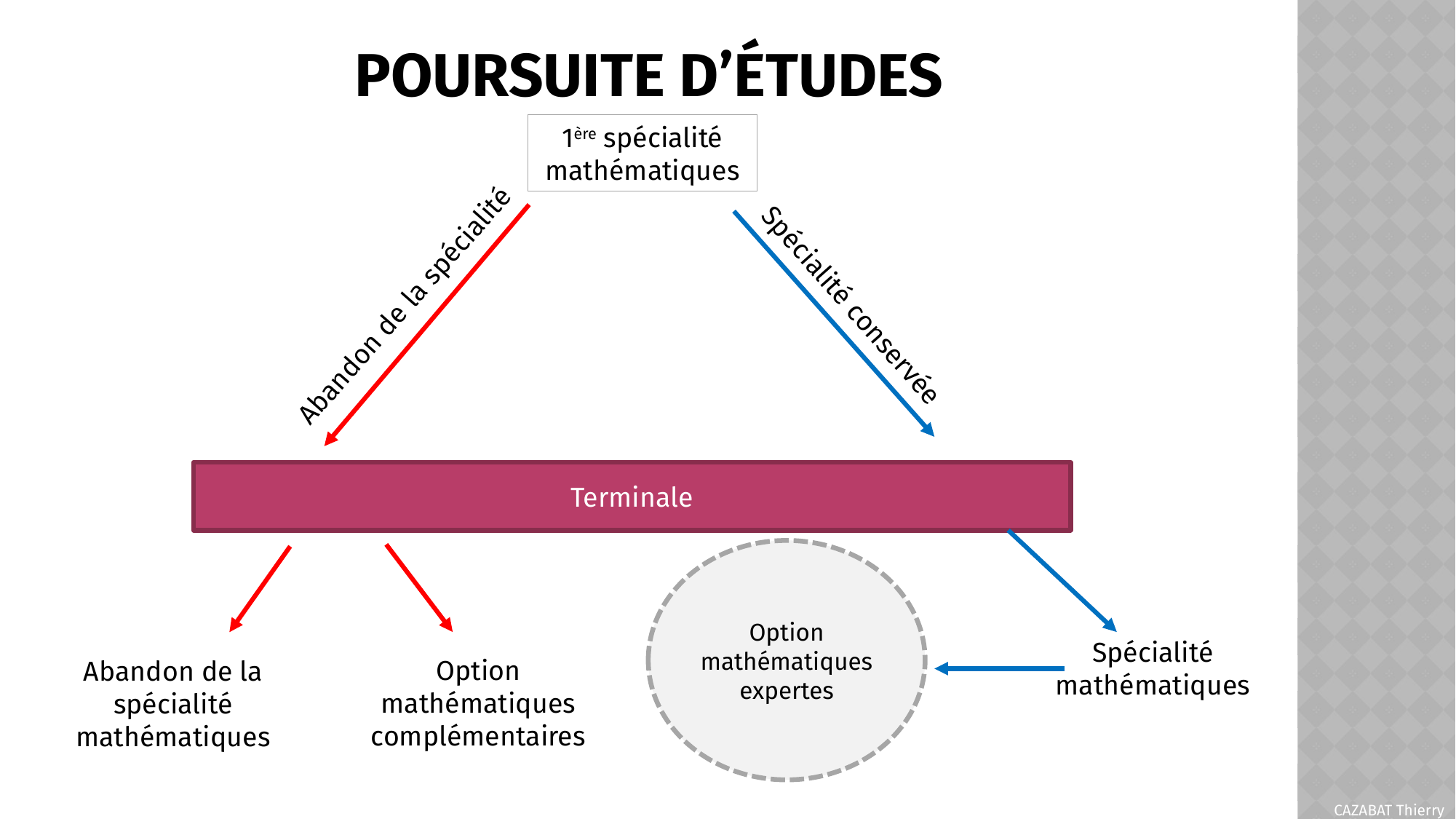

# Poursuite d’études
1ère spécialité mathématiques
Abandon de la spécialité
Spécialité conservée
Terminale
Option mathématiques expertes
Spécialité mathématiques
Option mathématiques complémentaires
Abandon de la spécialité mathématiques
CAZABAT Thierry